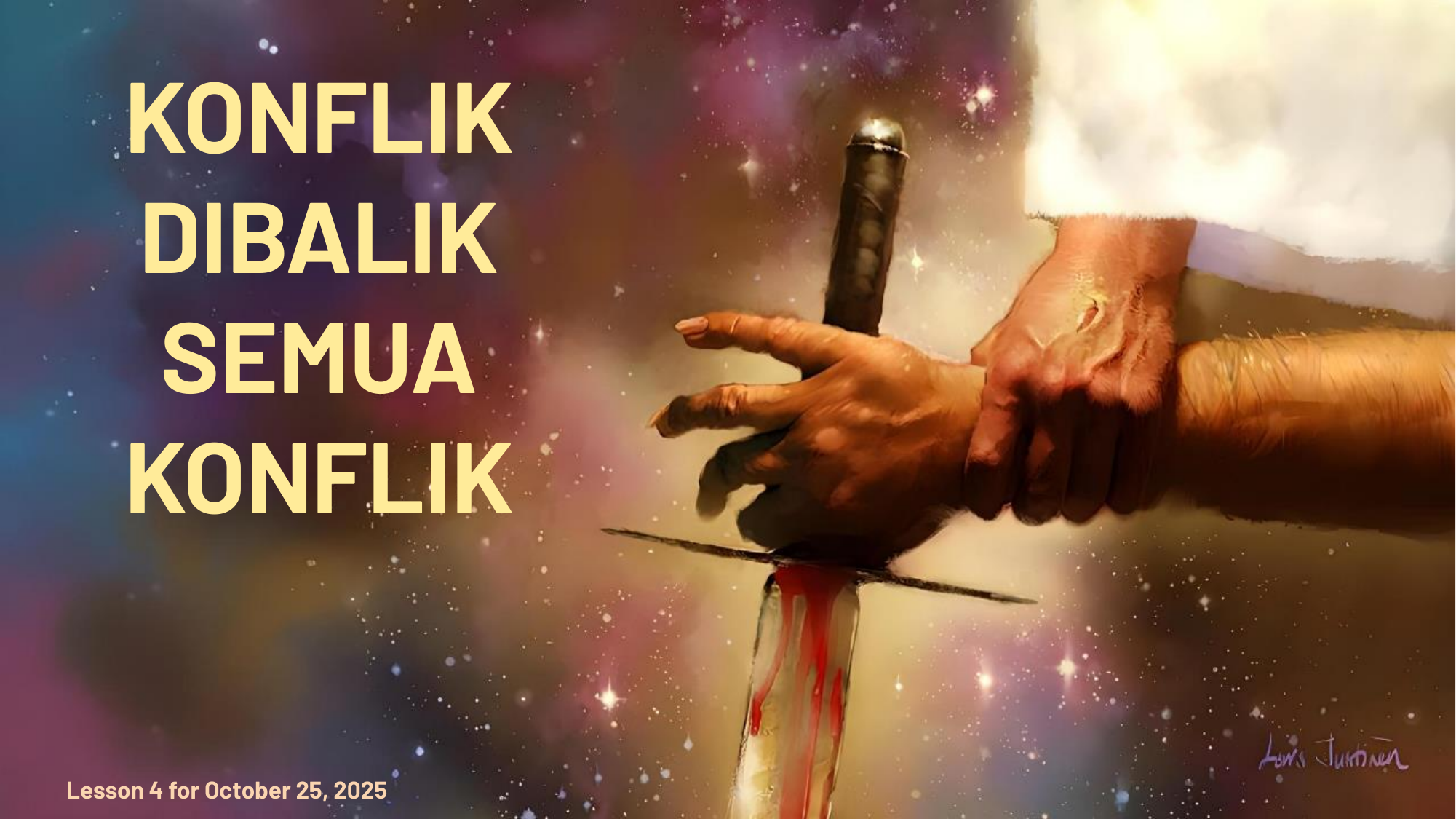

KONFLIK DIBALIK SEMUA KONFLIK
Lesson 4 for October 25, 2025